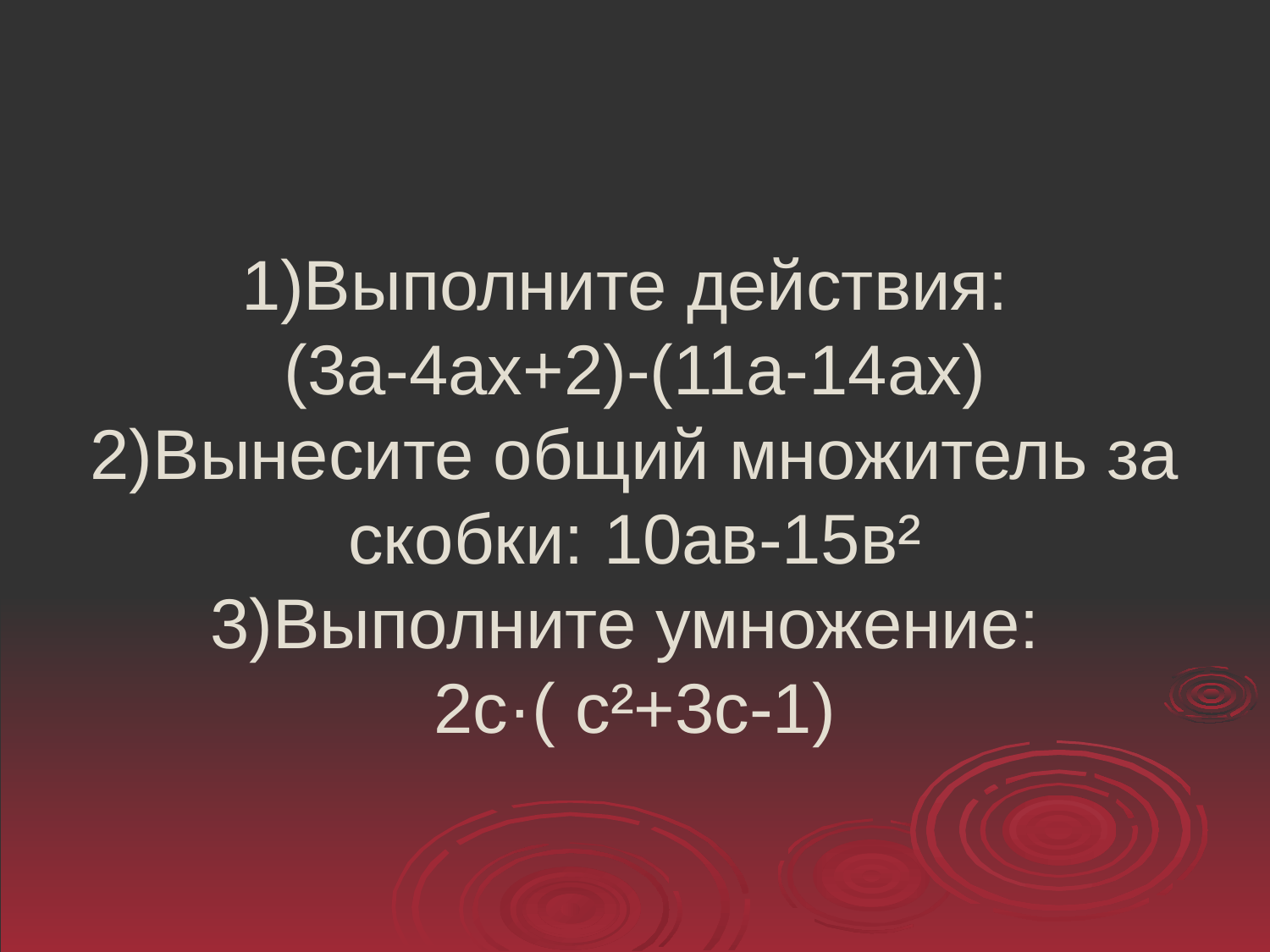

# 1)Выполните действия: (3а-4ах+2)-(11а-14ах) 2)Вынесите общий множитель за скобки: 10ав-15в² 3)Выполните умножение: 2с·( с²+3с-1)